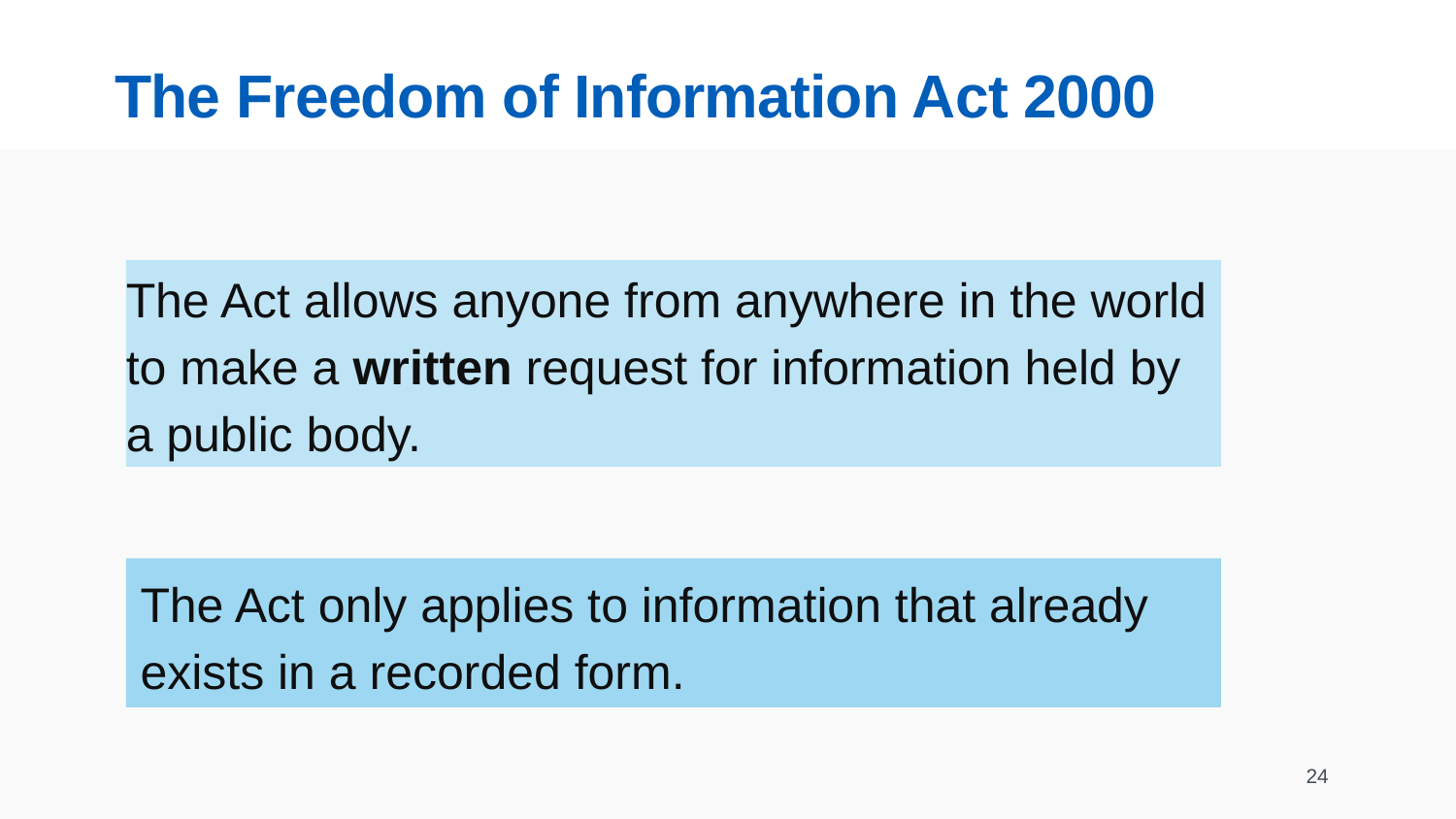

# The Freedom of Information Act 2000
The Act allows anyone from anywhere in the world to make a written request for information held by a public body.
The Act only applies to information that already exists in a recorded form.
24